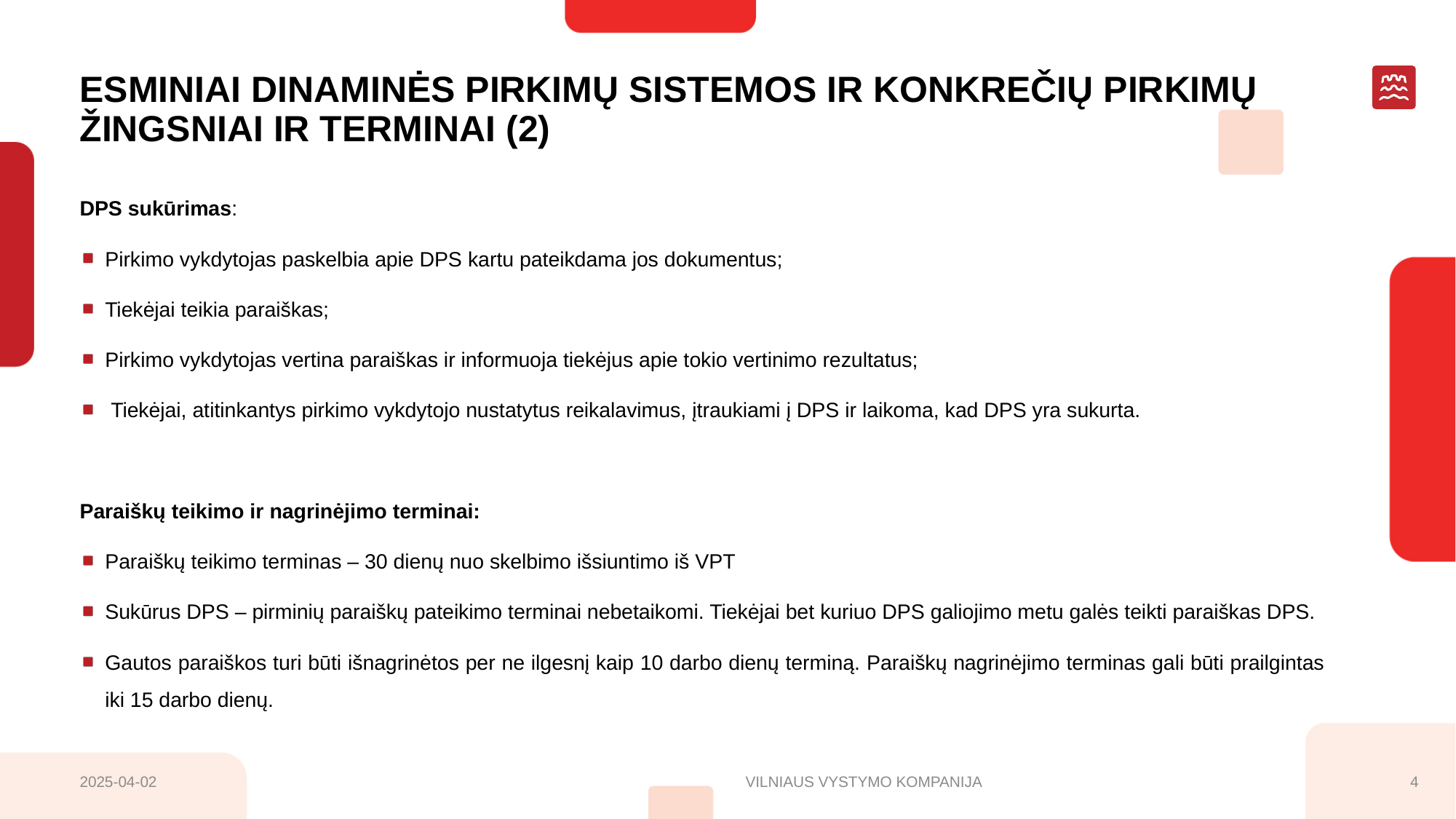

# ESMINIAI DINAMINĖS PIRKIMŲ SISTEMOS IR KONKREČIŲ PIRKIMŲ ŽINGSNIAI IR TERMINAI (2)
DPS sukūrimas:
Pirkimo vykdytojas paskelbia apie DPS kartu pateikdama jos dokumentus;
Tiekėjai teikia paraiškas;
Pirkimo vykdytojas vertina paraiškas ir informuoja tiekėjus apie tokio vertinimo rezultatus;
 Tiekėjai, atitinkantys pirkimo vykdytojo nustatytus reikalavimus, įtraukiami į DPS ir laikoma, kad DPS yra sukurta.

Paraiškų teikimo ir nagrinėjimo terminai:
Paraiškų teikimo terminas – 30 dienų nuo skelbimo išsiuntimo iš VPT
Sukūrus DPS – pirminių paraiškų pateikimo terminai nebetaikomi. Tiekėjai bet kuriuo DPS galiojimo metu galės teikti paraiškas DPS.
Gautos paraiškos turi būti išnagrinėtos per ne ilgesnį kaip 10 darbo dienų terminą. Paraiškų nagrinėjimo terminas gali būti prailgintas iki 15 darbo dienų.
2025-04-02
VILNIAUS VYSTYMO KOMPANIJA
4